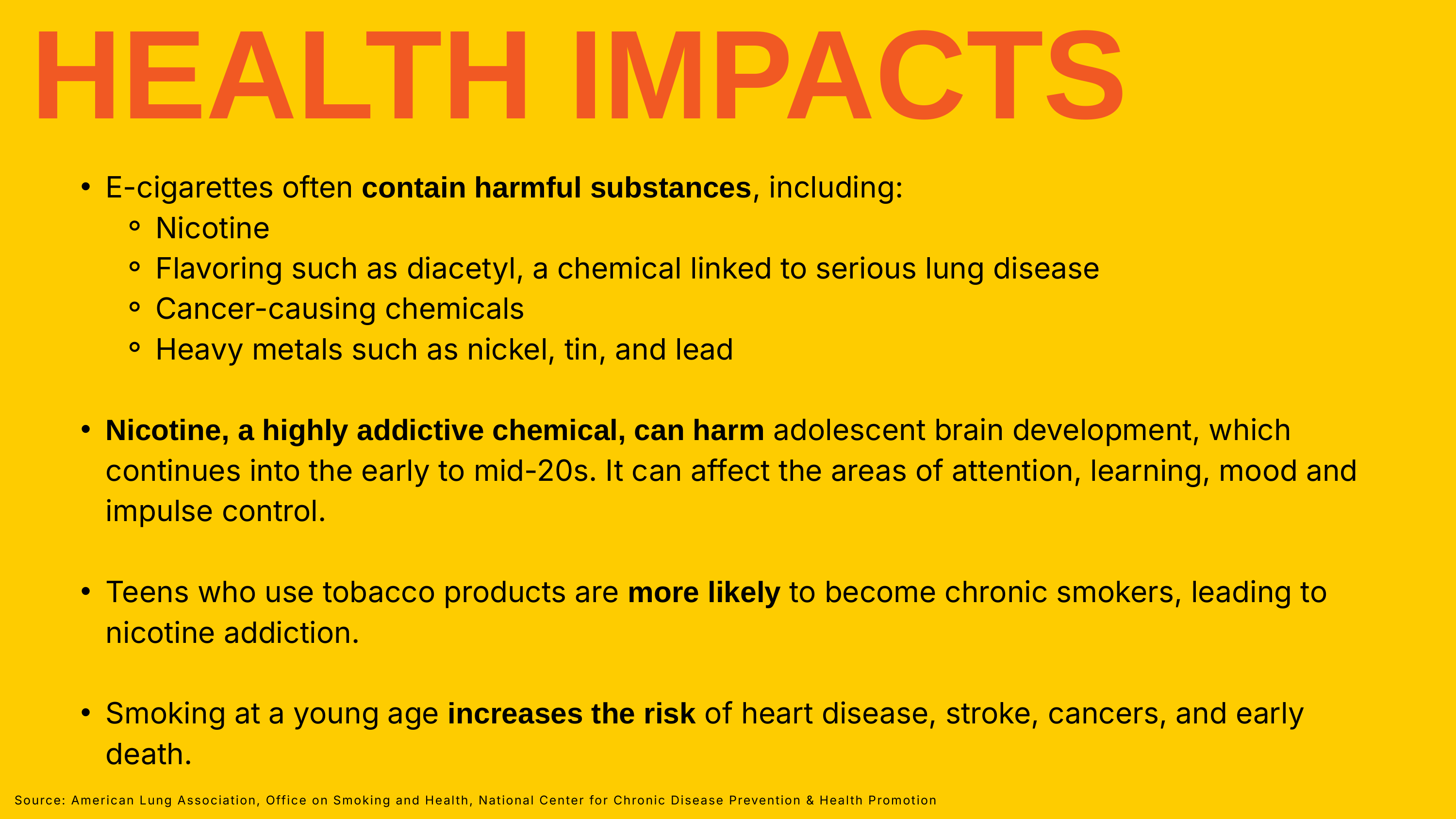

HEALTH IMPACTS
E-cigarettes often contain harmful substances, including:
Nicotine
Flavoring such as diacetyl, a chemical linked to serious lung disease
Cancer-causing chemicals
Heavy metals such as nickel, tin, and lead

Nicotine, a highly addictive chemical, can harm adolescent brain development, which continues into the early to mid-20s. It can affect the areas of attention, learning, mood and impulse control.

Teens who use tobacco products are more likely to become chronic smokers, leading to nicotine addiction.

Smoking at a young age increases the risk of heart disease, stroke, cancers, and early death.
Source: American Lung Association, Office on Smoking and Health, National Center for Chronic Disease Prevention & Health Promotion